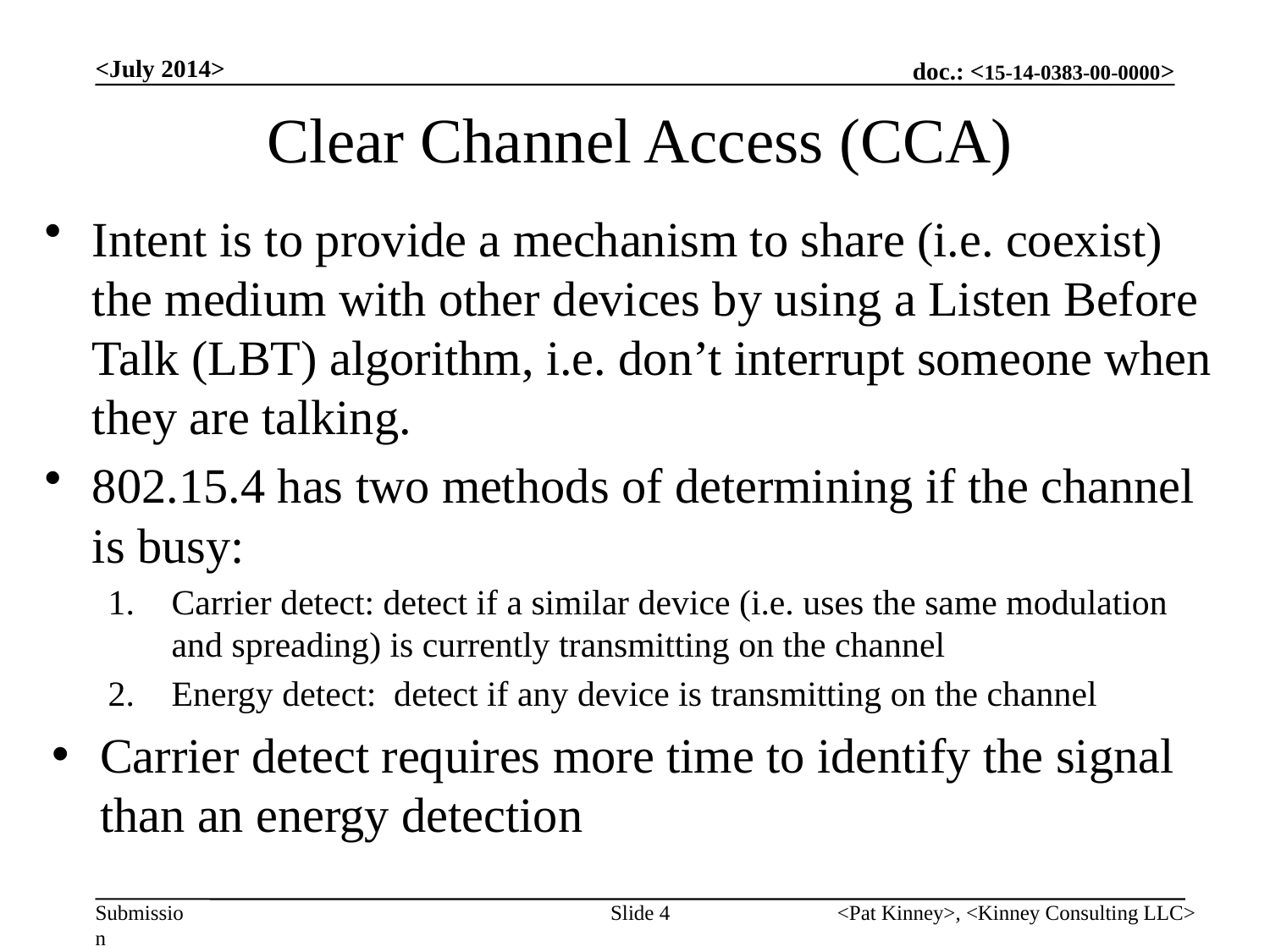

<July 2014>
# Clear Channel Access (CCA)
Intent is to provide a mechanism to share (i.e. coexist) the medium with other devices by using a Listen Before Talk (LBT) algorithm, i.e. don’t interrupt someone when they are talking.
802.15.4 has two methods of determining if the channel is busy:
Carrier detect: detect if a similar device (i.e. uses the same modulation and spreading) is currently transmitting on the channel
Energy detect:  detect if any device is transmitting on the channel
Carrier detect requires more time to identify the signal than an energy detection
Slide 4
<Pat Kinney>, <Kinney Consulting LLC>